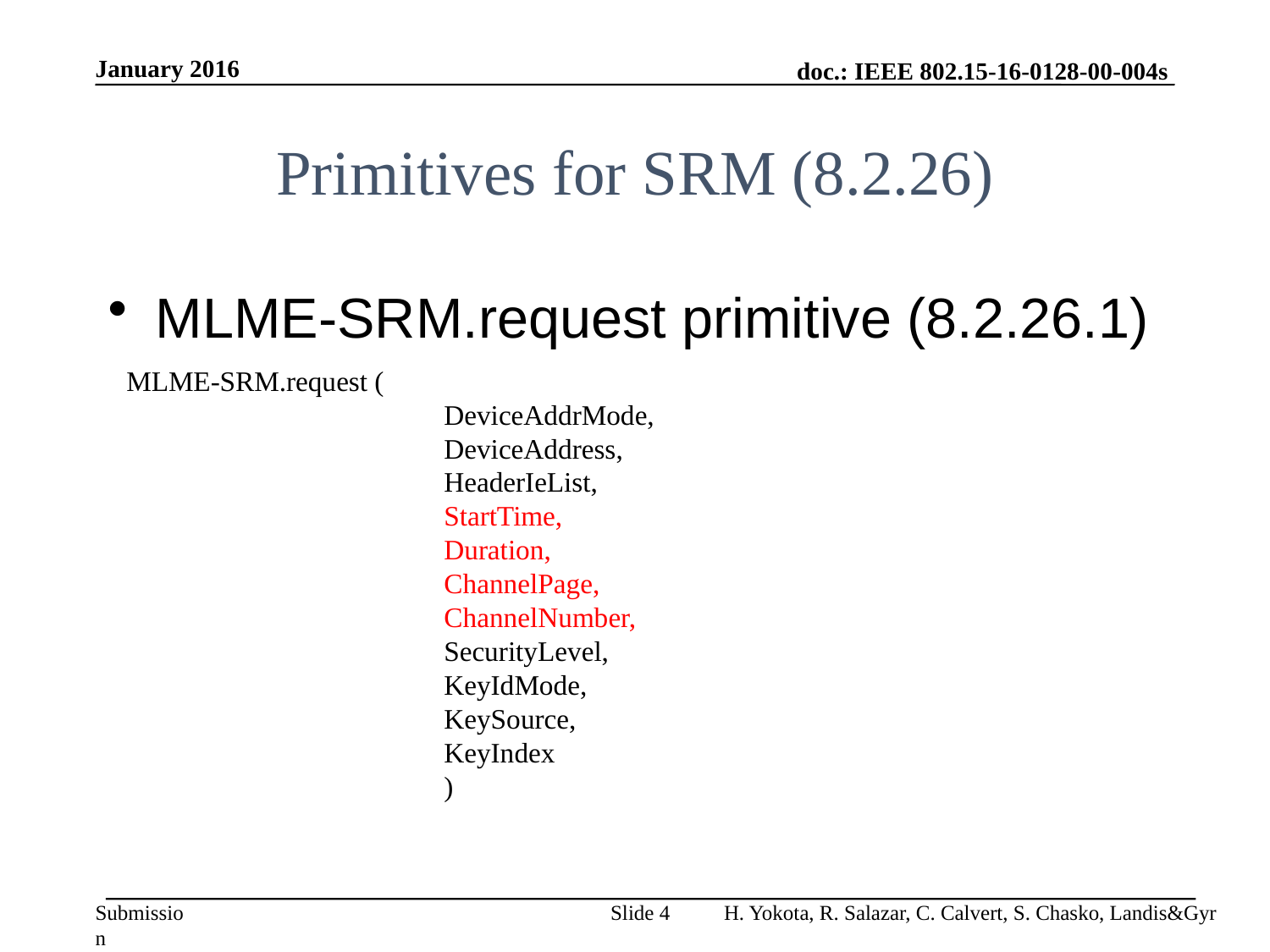

January 2016
# Primitives for SRM (8.2.26)
MLME-SRM.request primitive (8.2.26.1)
MLME-SRM.request (
DeviceAddrMode,
DeviceAddress,
HeaderIeList,
StartTime,
Duration,
ChannelPage,
ChannelNumber,
SecurityLevel,
KeyIdMode,
KeySource,
KeyIndex
	)
Slide 4
H. Yokota, R. Salazar, C. Calvert, S. Chasko, Landis&Gyr